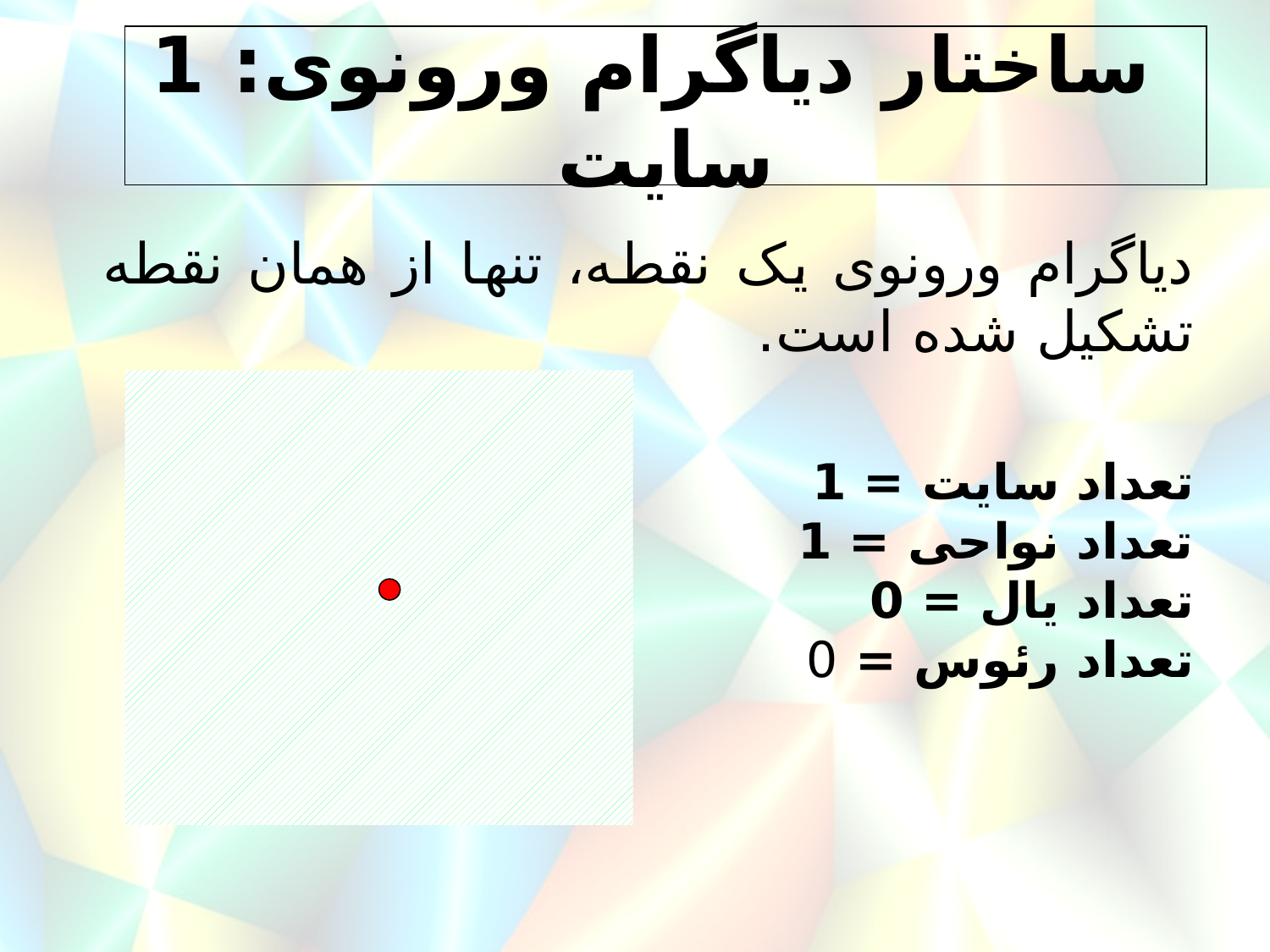

ساختار دیاگرام ورونوی: 1 سایت
دیاگرام ورونوی یک نقطه، تنها از همان نقطه تشکیل شده است.

تعداد سایت = 1
تعداد نواحی = 1
تعداد یال = 0
تعداد رئوس = 0